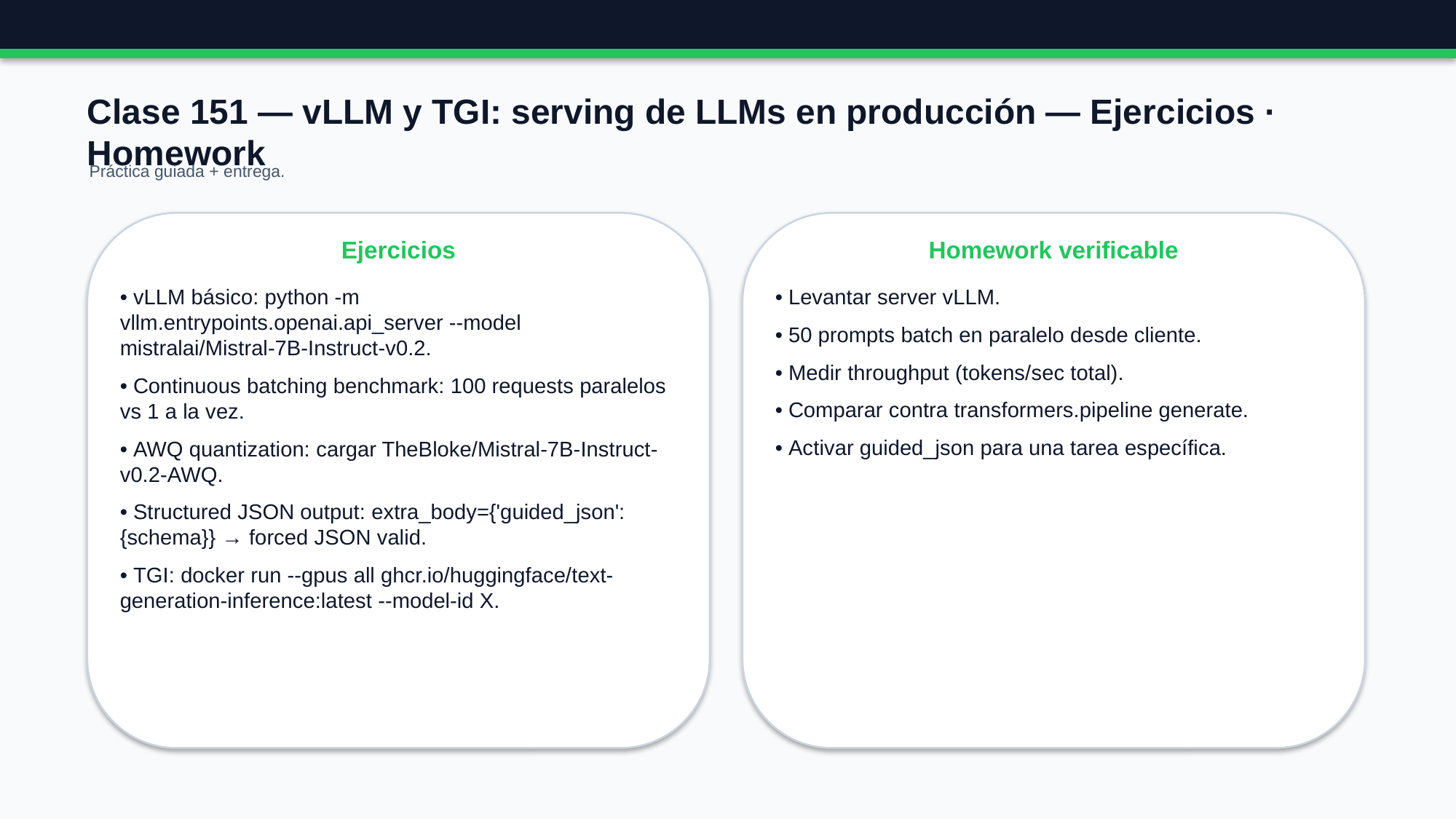

Clase 151 — vLLM y TGI: serving de LLMs en producción — Ejercicios · Homework
Práctica guiada + entrega.

Ejercicios
Homework verificable
• vLLM básico: python -m vllm.entrypoints.openai.api_server --model mistralai/Mistral-7B-Instruct-v0.2.
• Continuous batching benchmark: 100 requests paralelos vs 1 a la vez.
• AWQ quantization: cargar TheBloke/Mistral-7B-Instruct-v0.2-AWQ.
• Structured JSON output: extra_body={'guided_json': {schema}} → forced JSON valid.
• TGI: docker run --gpus all ghcr.io/huggingface/text-generation-inference:latest --model-id X.
• Levantar server vLLM.
• 50 prompts batch en paralelo desde cliente.
• Medir throughput (tokens/sec total).
• Comparar contra transformers.pipeline generate.
• Activar guided_json para una tarea específica.